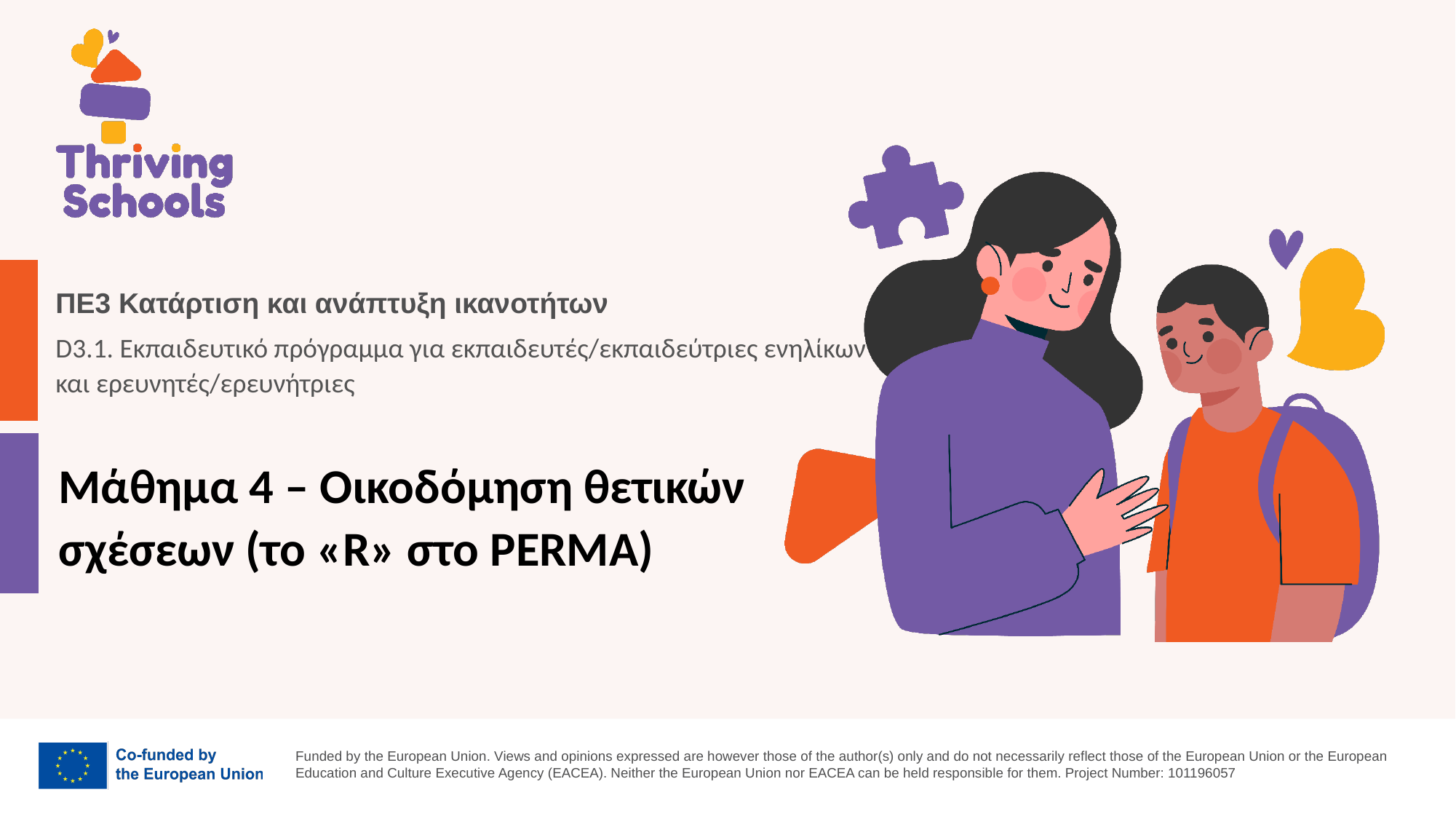

ΠΕ3 Κατάρτιση και ανάπτυξη ικανοτήτων
D3.1. Εκπαιδευτικό πρόγραμμα για εκπαιδευτές/εκπαιδεύτριες ενηλίκων
και ερευνητές/ερευνήτριες
Μάθημα 4 – Οικοδόμηση θετικών σχέσεων (το «R» στο PERMA)